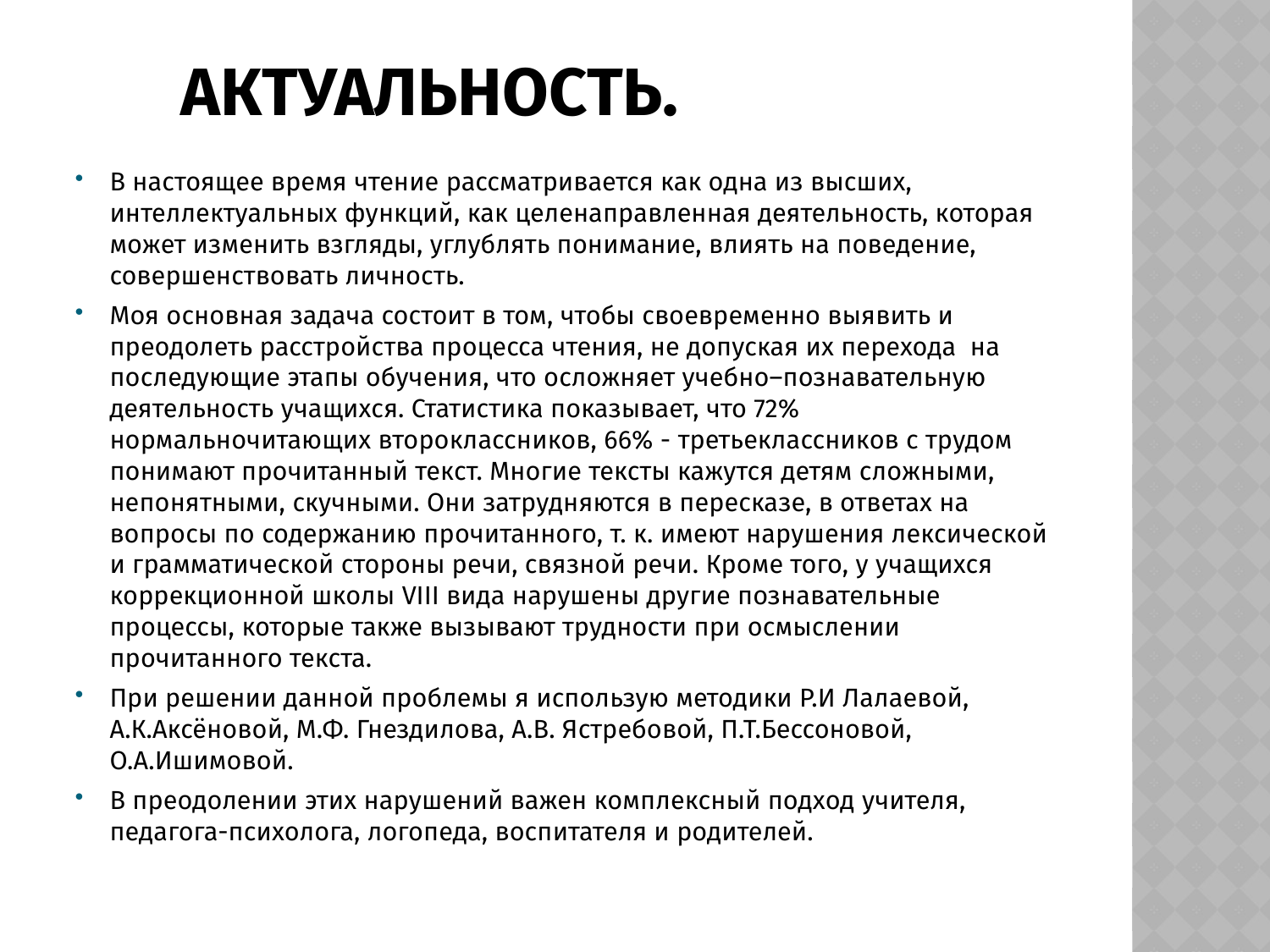

# Актуальность.
В настоящее время чтение рассматривается как одна из высших, интеллектуальных функций, как целенаправленная деятельность, которая может изменить взгляды, углублять понимание, влиять на поведение, совершенствовать личность.
Моя основная задача состоит в том, чтобы своевременно выявить и преодолеть расстройства процесса чтения, не допуская их перехода  на последующие этапы обучения, что осложняет учебно–познавательную деятельность учащихся. Статистика показывает, что 72% нормальночитающих второклассников, 66% - третьеклассников с трудом понимают прочитанный текст. Многие тексты кажутся детям сложными, непонятными, скучными. Они затрудняются в пересказе, в ответах на вопросы по содержанию прочитанного, т. к. имеют нарушения лексической и грамматической стороны речи, связной речи. Кроме того, у учащихся коррекционной школы VIII вида нарушены другие познавательные процессы, которые также вызывают трудности при осмыслении прочитанного текста.
При решении данной проблемы я использую методики Р.И Лалаевой, А.К.Аксёновой, М.Ф. Гнездилова, А.В. Ястребовой, П.Т.Бессоновой, О.А.Ишимовой.
В преодолении этих нарушений важен комплексный подход учителя, педагога-психолога, логопеда, воспитателя и родителей.